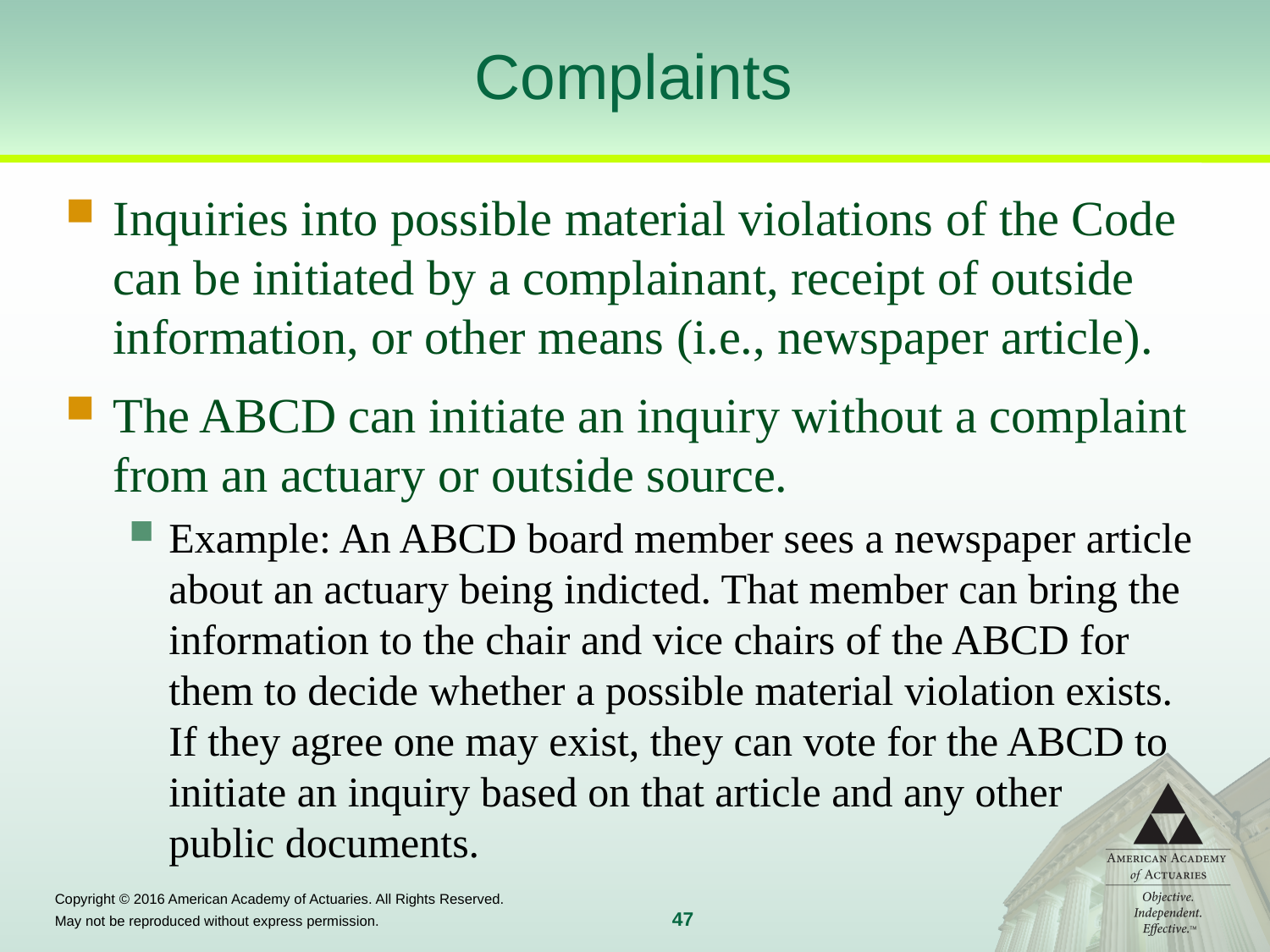

# Complaints
Inquiries into possible material violations of the Code can be initiated by a complainant, receipt of outside information, or other means (i.e., newspaper article).
The ABCD can initiate an inquiry without a complaint from an actuary or outside source.
Example: An ABCD board member sees a newspaper article about an actuary being indicted. That member can bring the information to the chair and vice chairs of the ABCD for them to decide whether a possible material violation exists. If they agree one may exist, they can vote for the ABCD to initiate an inquiry based on that article and any other
public documents.